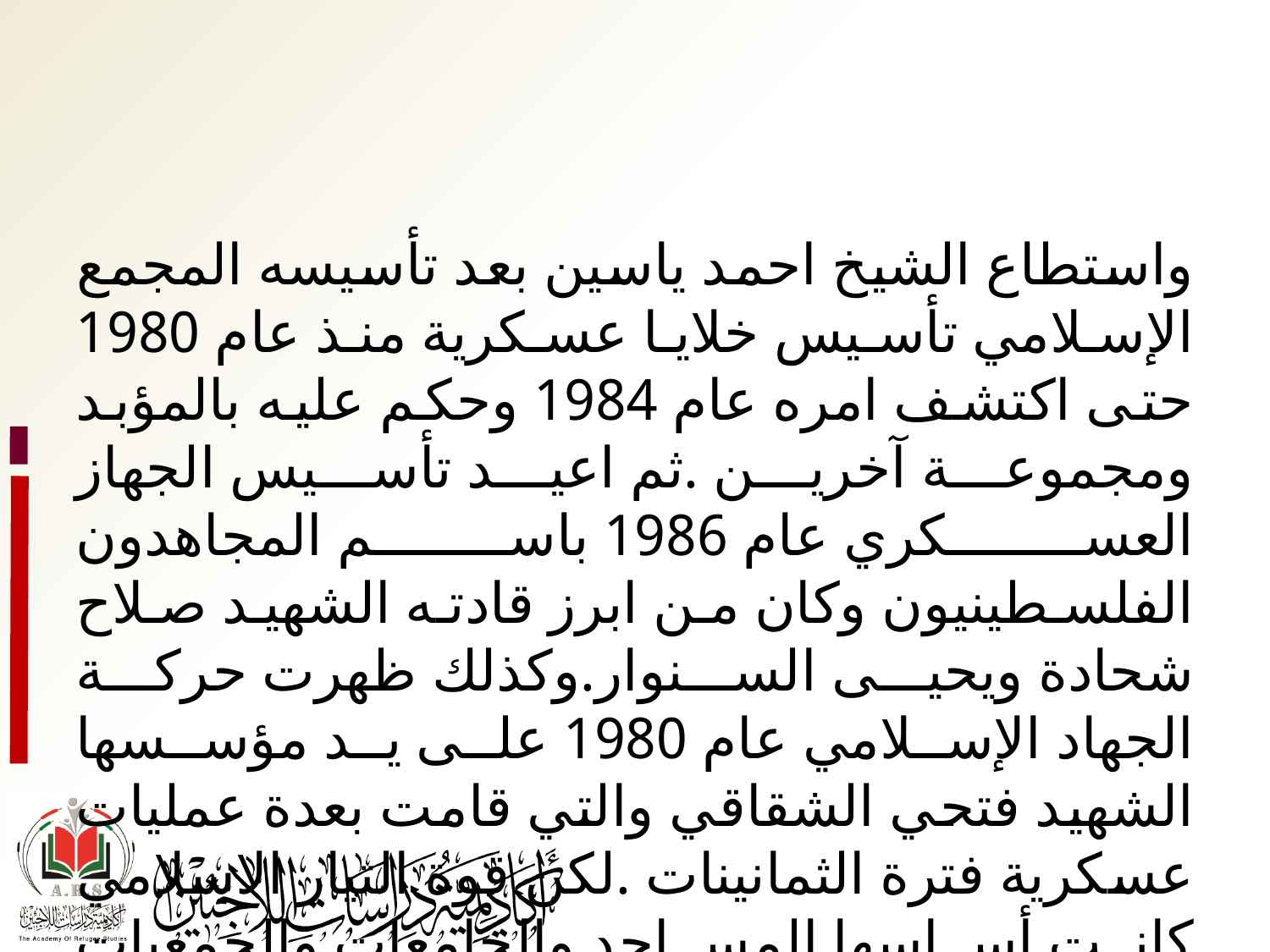

#
واستطاع الشيخ احمد ياسين بعد تأسيسه المجمع الإسلامي تأسيس خلايا عسكرية منذ عام 1980 حتى اكتشف امره عام 1984 وحكم عليه بالمؤبد ومجموعة آخرين .ثم اعيد تأسيس الجهاز العسكري عام 1986 باسم المجاهدون الفلسطينيون وكان من ابرز قادته الشهيد صلاح شحادة ويحيى السنوار.وكذلك ظهرت حركة الجهاد الإسلامي عام 1980 على يد مؤسسها الشهيد فتحي الشقاقي والتي قامت بعدة عمليات عسكرية فترة الثمانينات .لكن قوة التيار الاسلامي كانت أساسها المساجد والجامعات والجمعيات الخيرية .